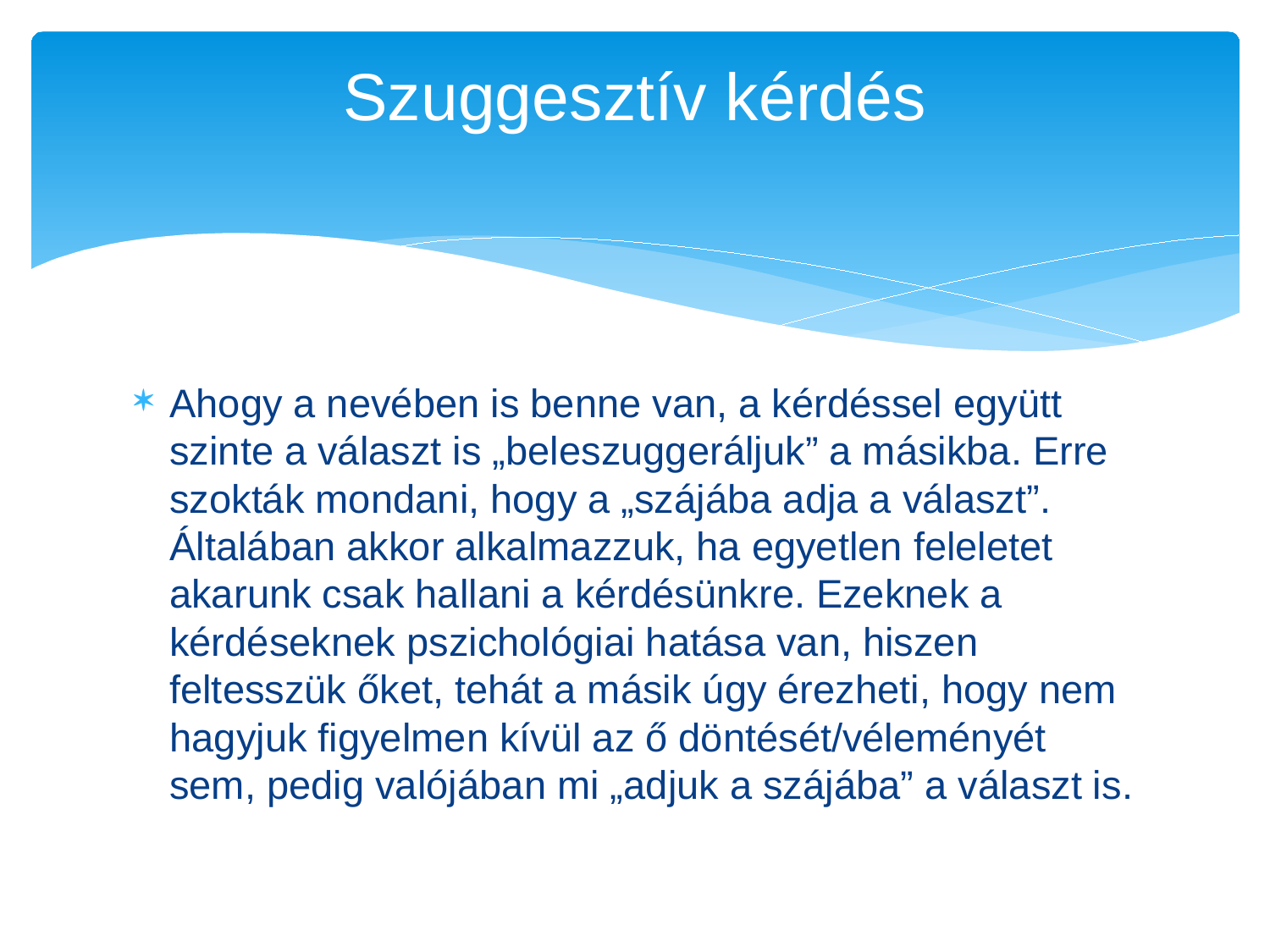

# Szuggesztív kérdés
Ahogy a nevében is benne van, a kérdéssel együtt szinte a választ is „beleszuggeráljuk” a másikba. Erre szokták mondani, hogy a „szájába adja a választ”. Általában akkor alkalmazzuk, ha egyetlen feleletet akarunk csak hallani a kérdésünkre. Ezeknek a kérdéseknek pszichológiai hatása van, hiszen feltesszük őket, tehát a másik úgy érezheti, hogy nem hagyjuk figyelmen kívül az ő döntését/véleményét sem, pedig valójában mi „adjuk a szájába” a választ is.